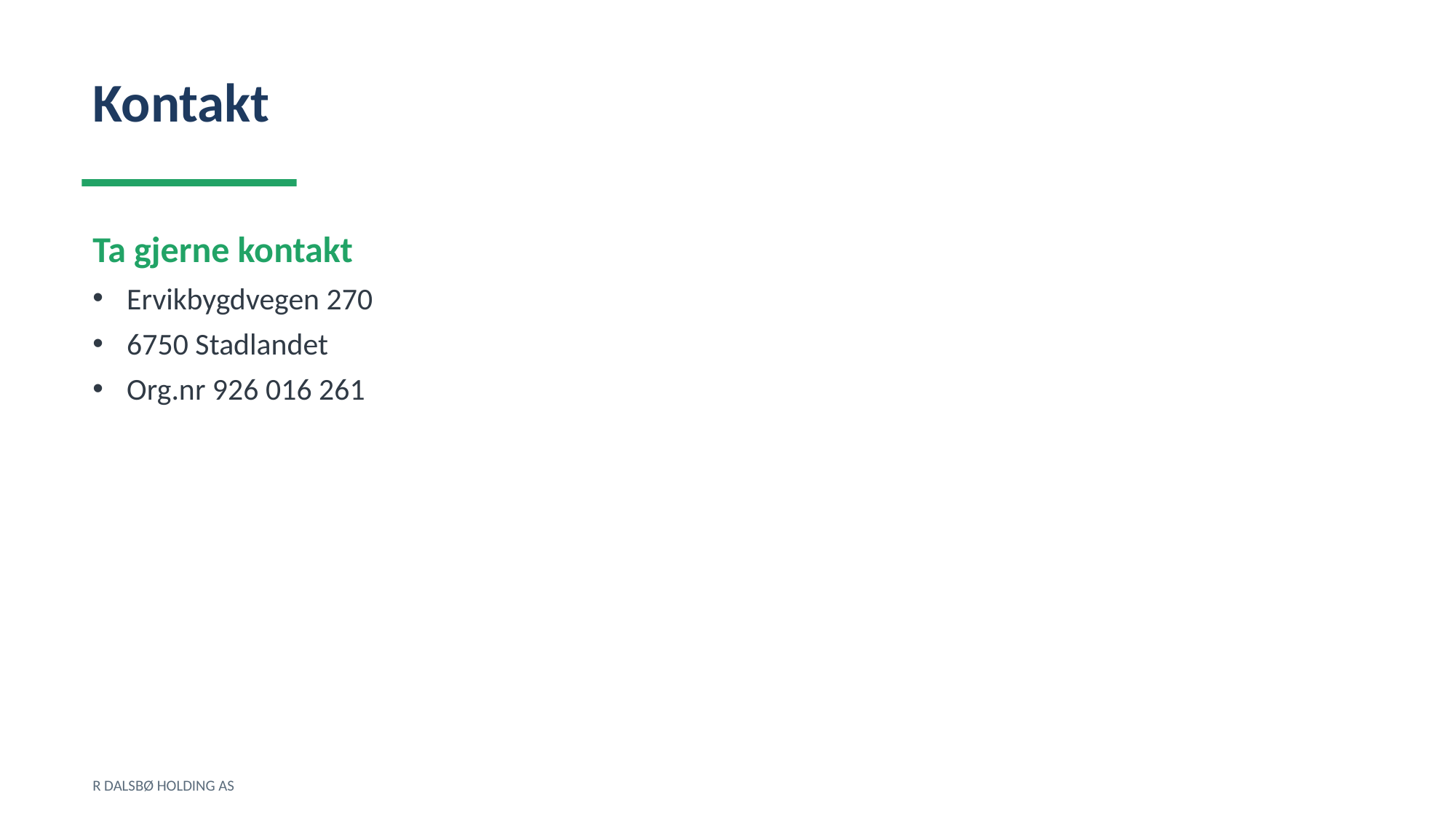

Kontakt

Ta gjerne kontakt
Ervikbygdvegen 270
6750 Stadlandet
Org.nr 926 016 261
R DALSBØ HOLDING AS